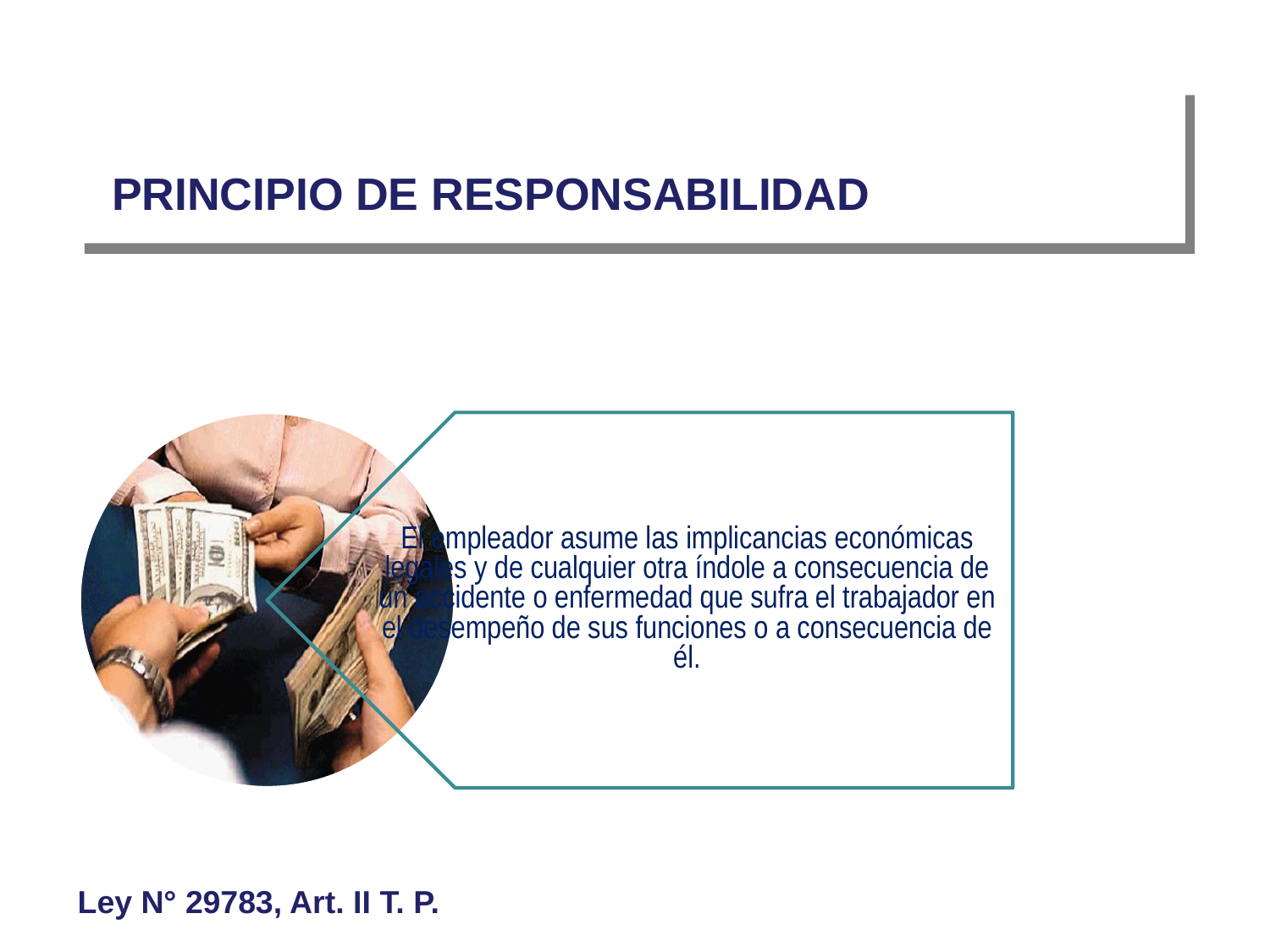

PRINCIPIO DE RESPONSABILIDAD
El empleador asume las implicancias económicas legales y de cualquier otra índole a consecuencia de un accidente o enfermedad que sufra el trabajador en el desempeño de sus funciones o a consecuencia de él.
Ley N° 29783, Art. II T. P.